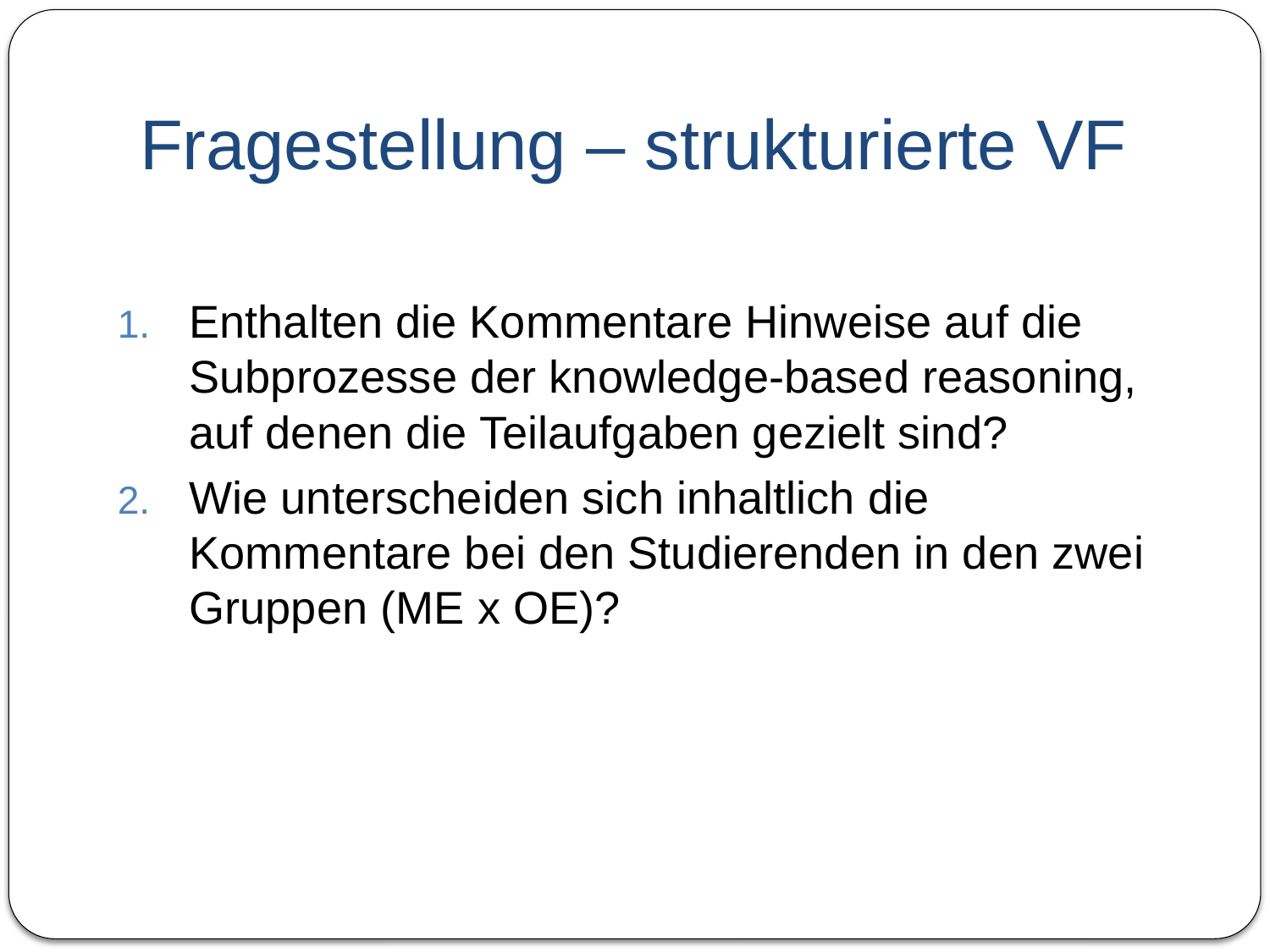

# Fragestellung – strukturierte VF
Enthalten die Kommentare Hinweise auf die Subprozesse der knowledge-based reasoning, auf denen die Teilaufgaben gezielt sind?
Wie unterscheiden sich inhaltlich die Kommentare bei den Studierenden in den zwei Gruppen (ME x OE)?